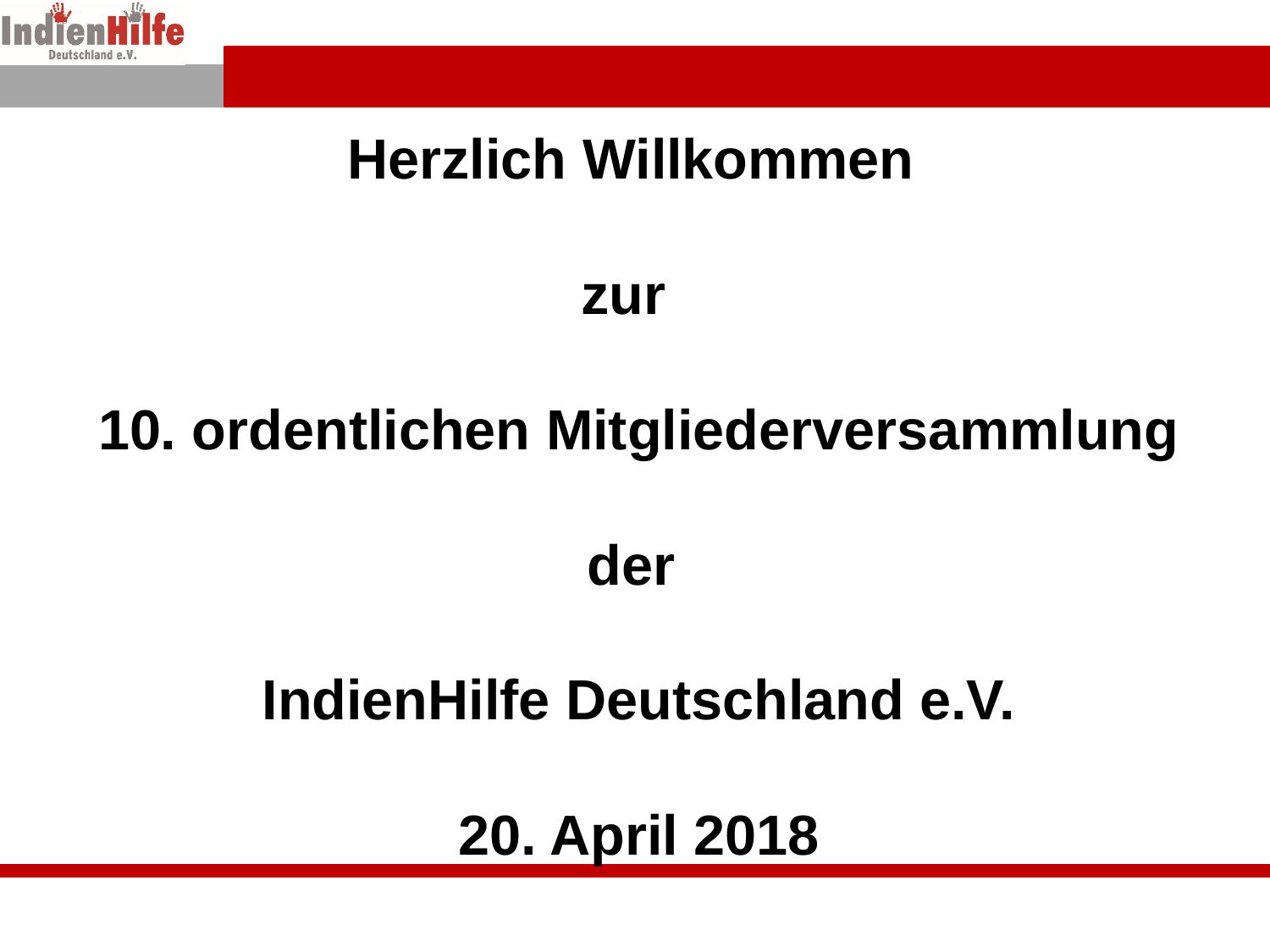

#
Herzlich Willkommen

zur

10. ordentlichen Mitgliederversammlung

der

IndienHilfe Deutschland e.V.

20. April 2018